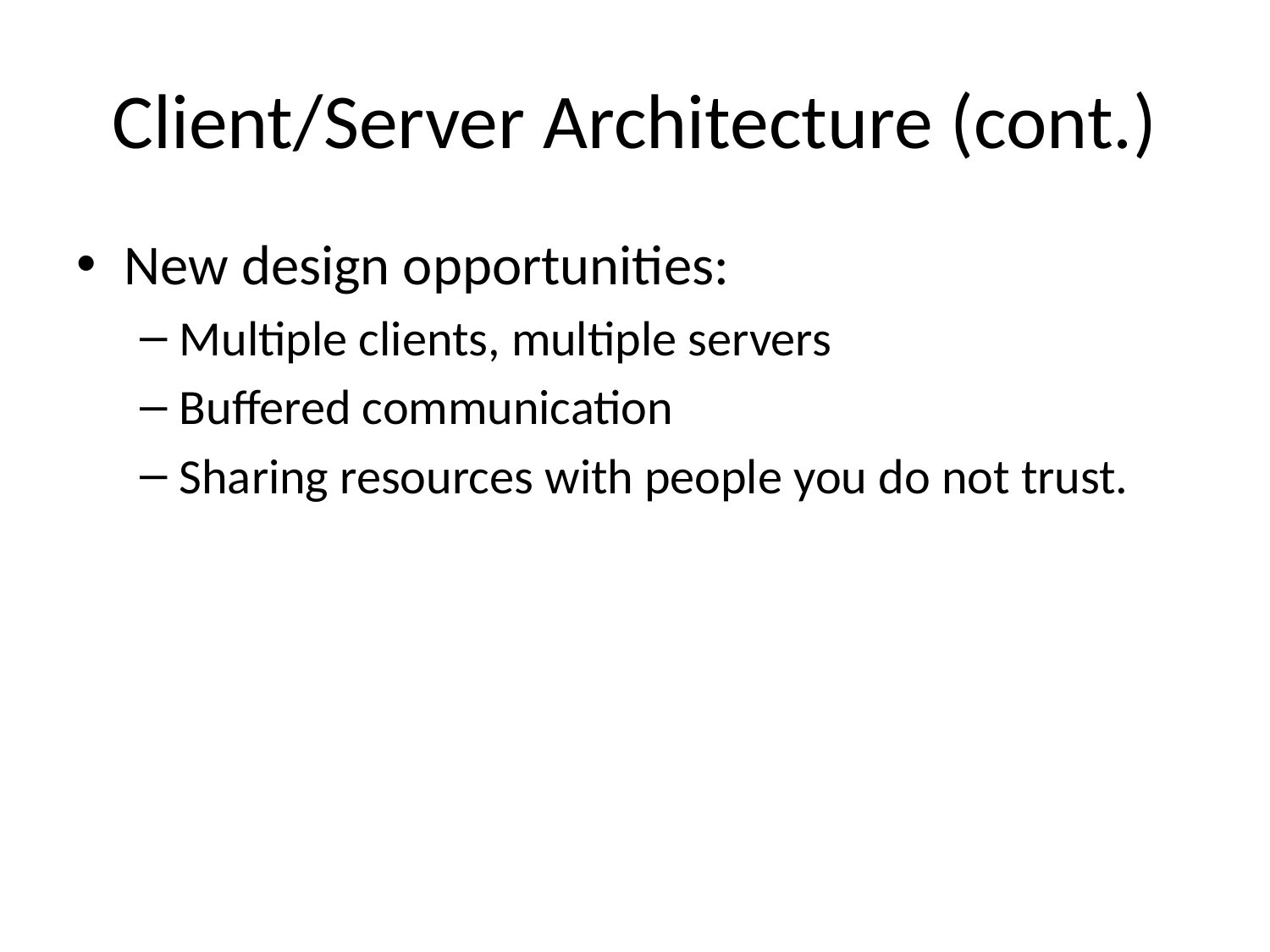

# Client/Server Architecture (cont.)
New design opportunities:
Multiple clients, multiple servers
Buffered communication
Sharing resources with people you do not trust.